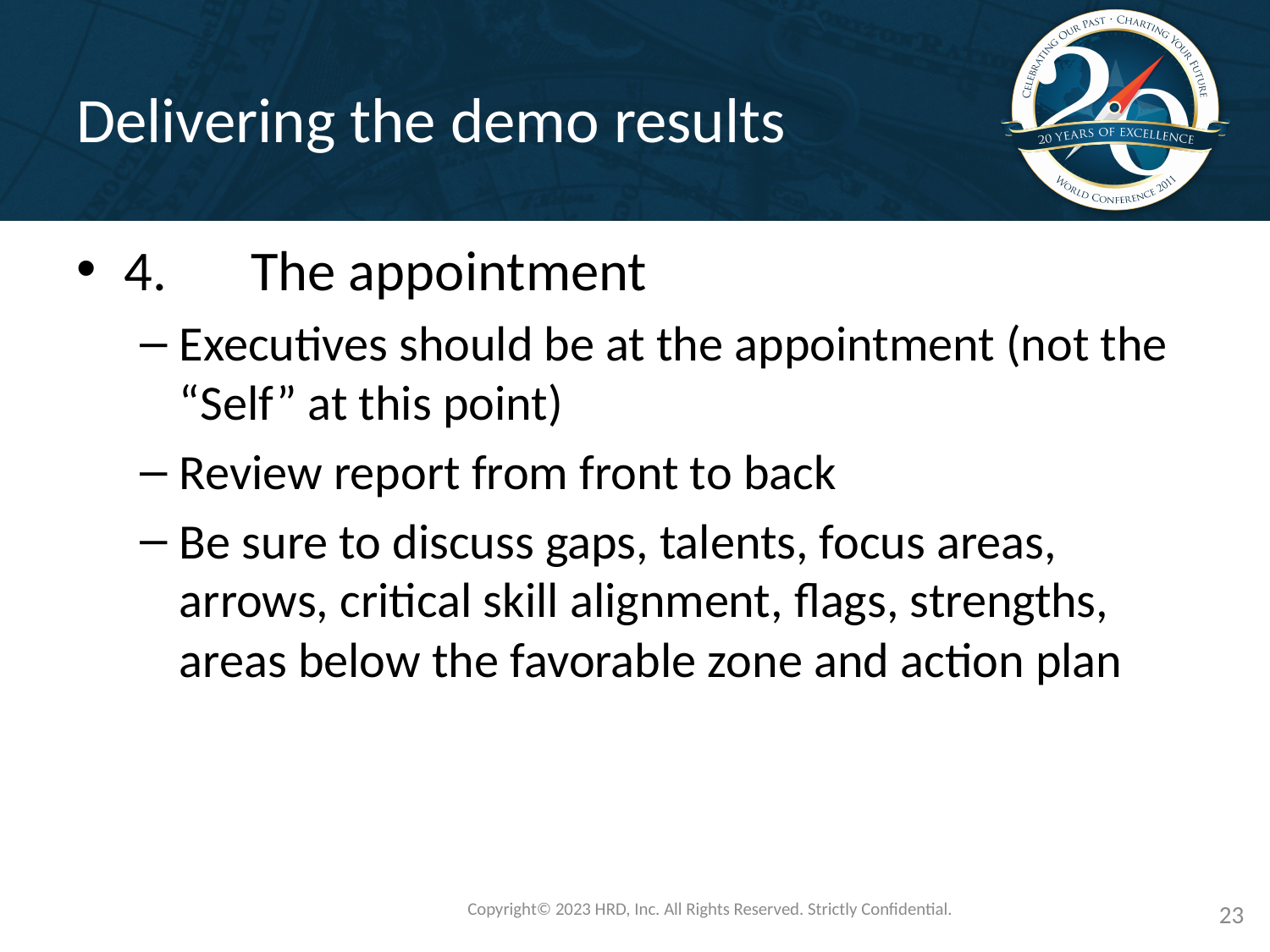

# Delivering the demo results
4.	The appointment
Executives should be at the appointment (not the “Self” at this point)
Review report from front to back
Be sure to discuss gaps, talents, focus areas, arrows, critical skill alignment, flags, strengths, areas below the favorable zone and action plan
Copyright©️ 2023 HRD, Inc. All Rights Reserved. Strictly Confidential.
23